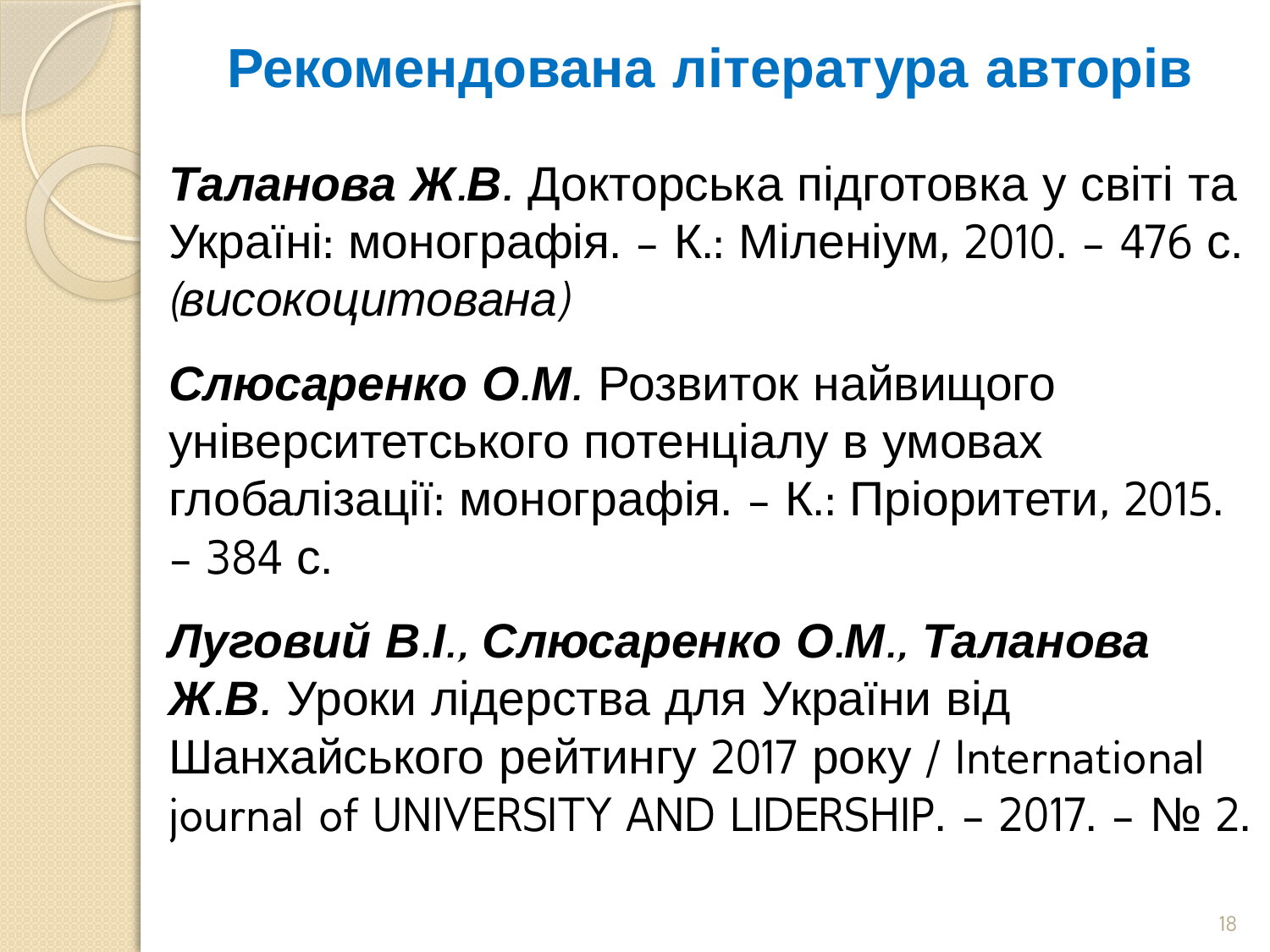

# Рекомендована література авторів
Таланова Ж.В. Докторська підготовка у світі та Україні: монографія. – К.: Міленіум, 2010. – 476 с.
(високоцитована)
Слюсаренко О.М. Розвиток найвищого університетського потенціалу в умовах глобалізації: монографія. – К.: Пріоритети, 2015. – 384 с.
Луговий В.І., Слюсаренко О.М., Таланова Ж.В. Уроки лідерства для України від Шанхайського рейтингу 2017 року / International journal of UNIVERSITY AND LIDERSHIP. – 2017. – № 2.
18